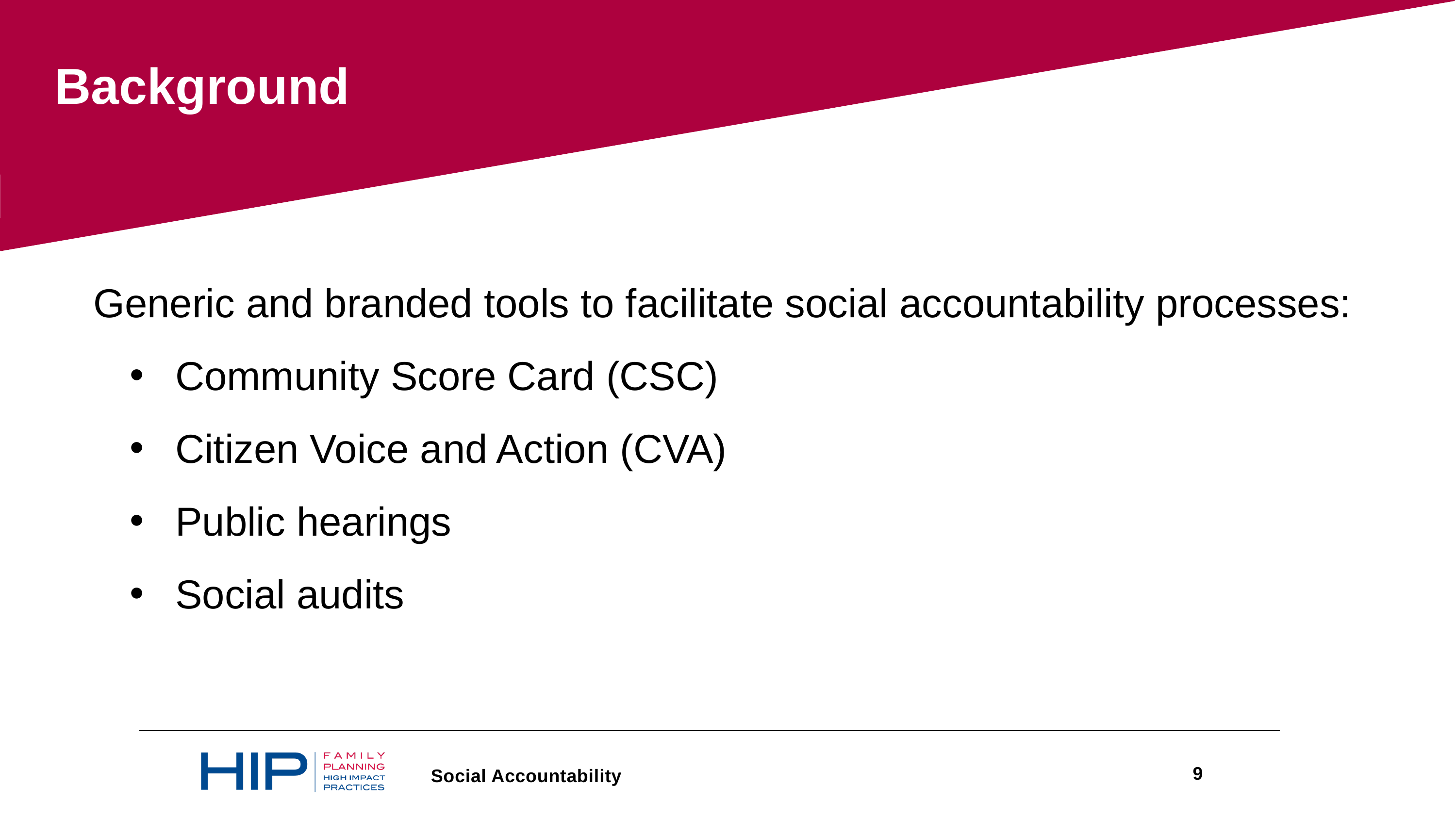

Background
Generic and branded tools to facilitate social accountability processes:
Community Score Card (CSC)
Citizen Voice and Action (CVA)
Public hearings
Social audits
9